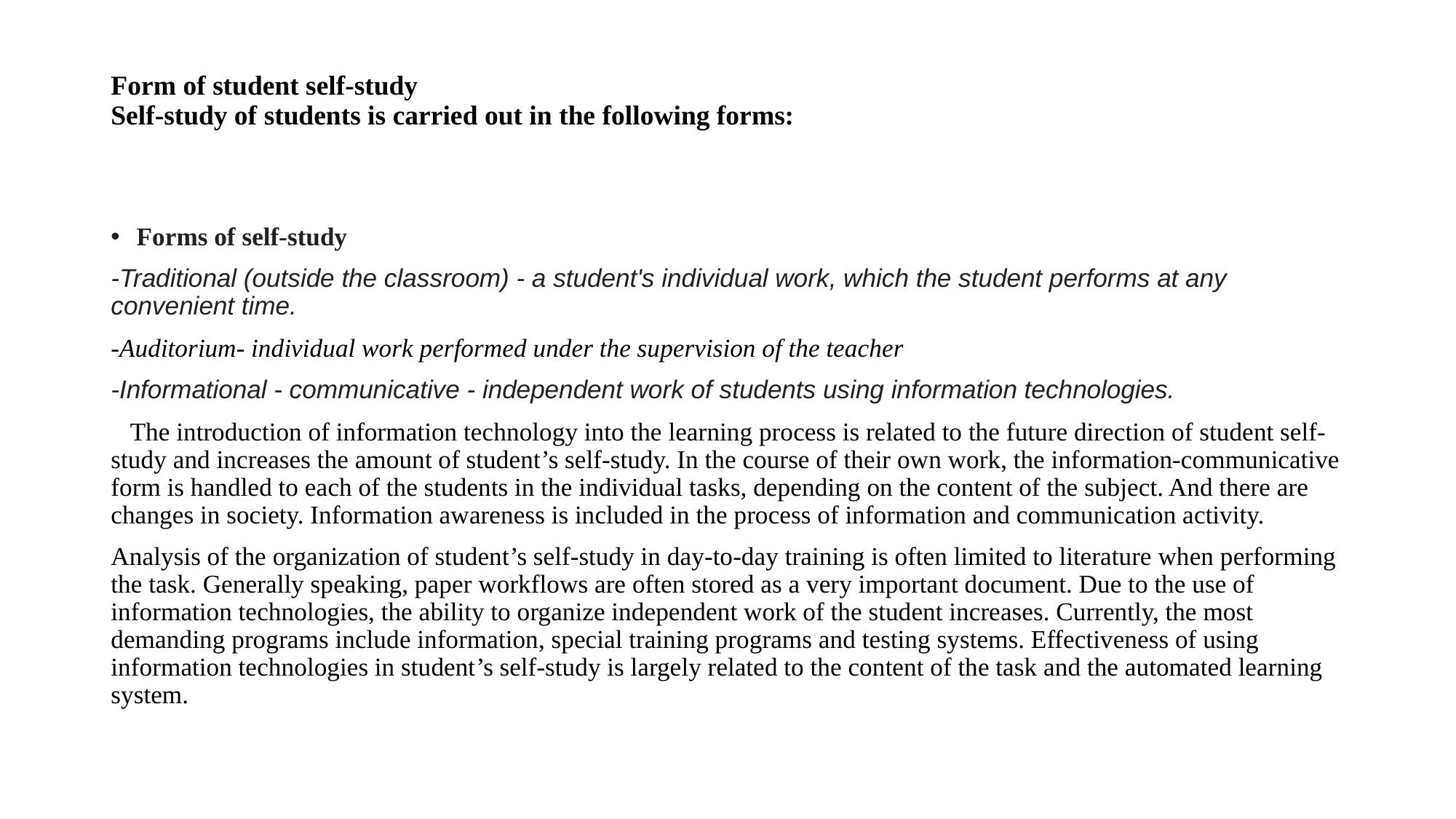

# Form of student self-study Self-study of students is carried out in the following forms:
Forms of self-study
-Traditional (outside the classroom) - a student's individual work, which the student performs at any convenient time.
-Auditorium- individual work performed under the supervision of the teacher
-Informational - communicative - independent work of students using information technologies.
   The introduction of information technology into the learning process is related to the future direction of student self-study and increases the amount of student’s self-study. In the course of their own work, the information-communicative form is handled to each of the students in the individual tasks, depending on the content of the subject. And there are changes in society. Information awareness is included in the process of information and communication activity.
Analysis of the organization of student’s self-study in day-to-day training is often limited to literature when performing the task. Generally speaking, paper workflows are often stored as a very important document. Due to the use of information technologies, the ability to organize independent work of the student increases. Currently, the most demanding programs include information, special training programs and testing systems. Effectiveness of using information technologies in student’s self-study is largely related to the content of the task and the automated learning system.